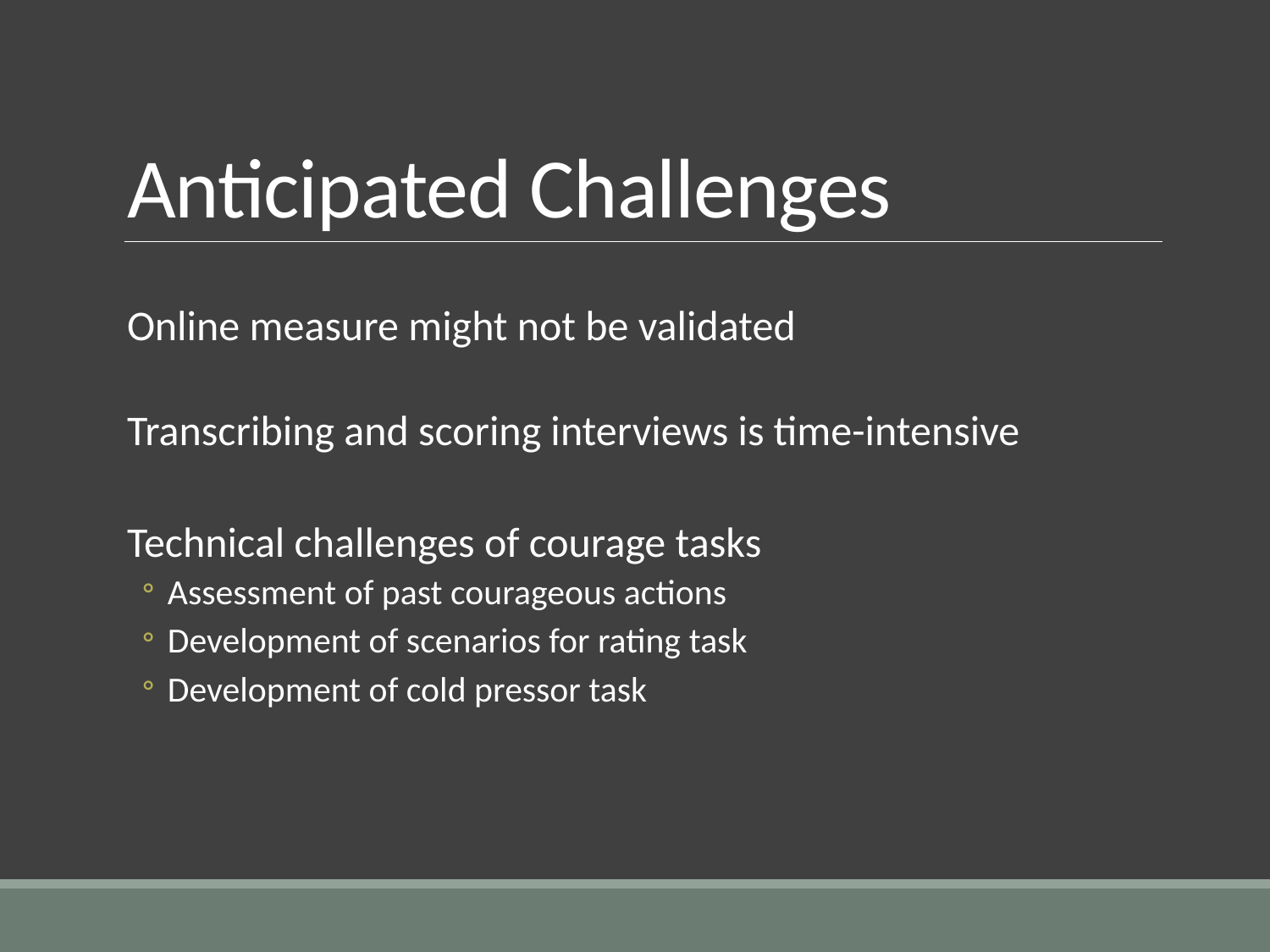

# Anticipated Challenges
Online measure might not be validated

Transcribing and scoring interviews is time-intensive

Technical challenges of courage tasks
Assessment of past courageous actions
Development of scenarios for rating task
Development of cold pressor task